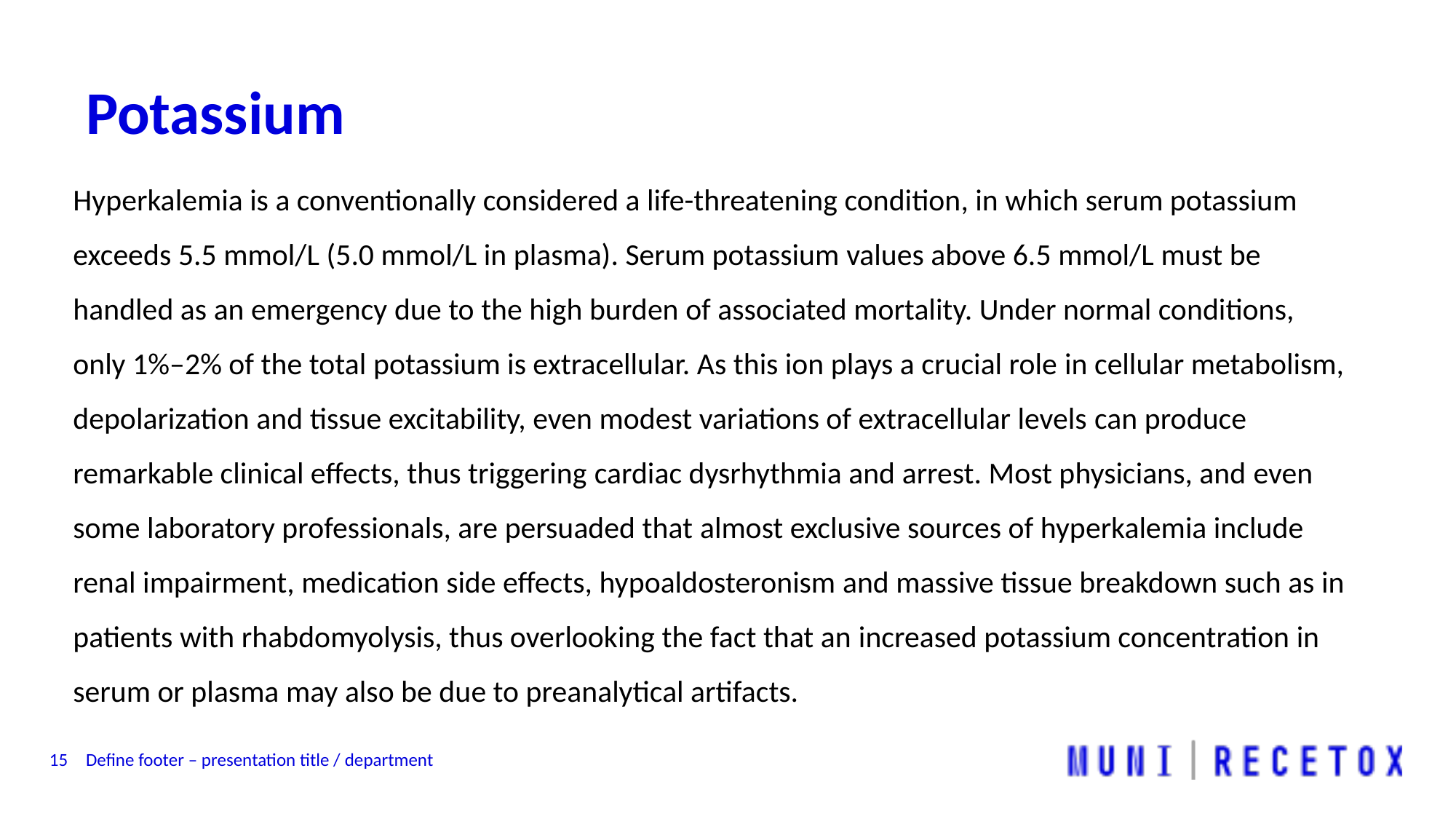

# Potassium
Hyperkalemia is a conventionally considered a life-threatening condition, in which serum potassium exceeds 5.5 mmol/L (5.0 mmol/L in plasma). Serum potassium values above 6.5 mmol/L must be handled as an emergency due to the high burden of associated mortality. Under normal conditions, only 1%–2% of the total potassium is extracellular. As this ion plays a crucial role in cellular metabolism, depolarization and tissue excitability, even modest variations of extracellular levels can produce remarkable clinical effects, thus triggering cardiac dysrhythmia and arrest. Most physicians, and even some laboratory professionals, are persuaded that almost exclusive sources of hyperkalemia include renal impairment, medication side effects, hypoaldosteronism and massive tissue breakdown such as in patients with rhabdomyolysis, thus overlooking the fact that an increased potassium concentration in serum or plasma may also be due to preanalytical artifacts.
15
Define footer – presentation title / department